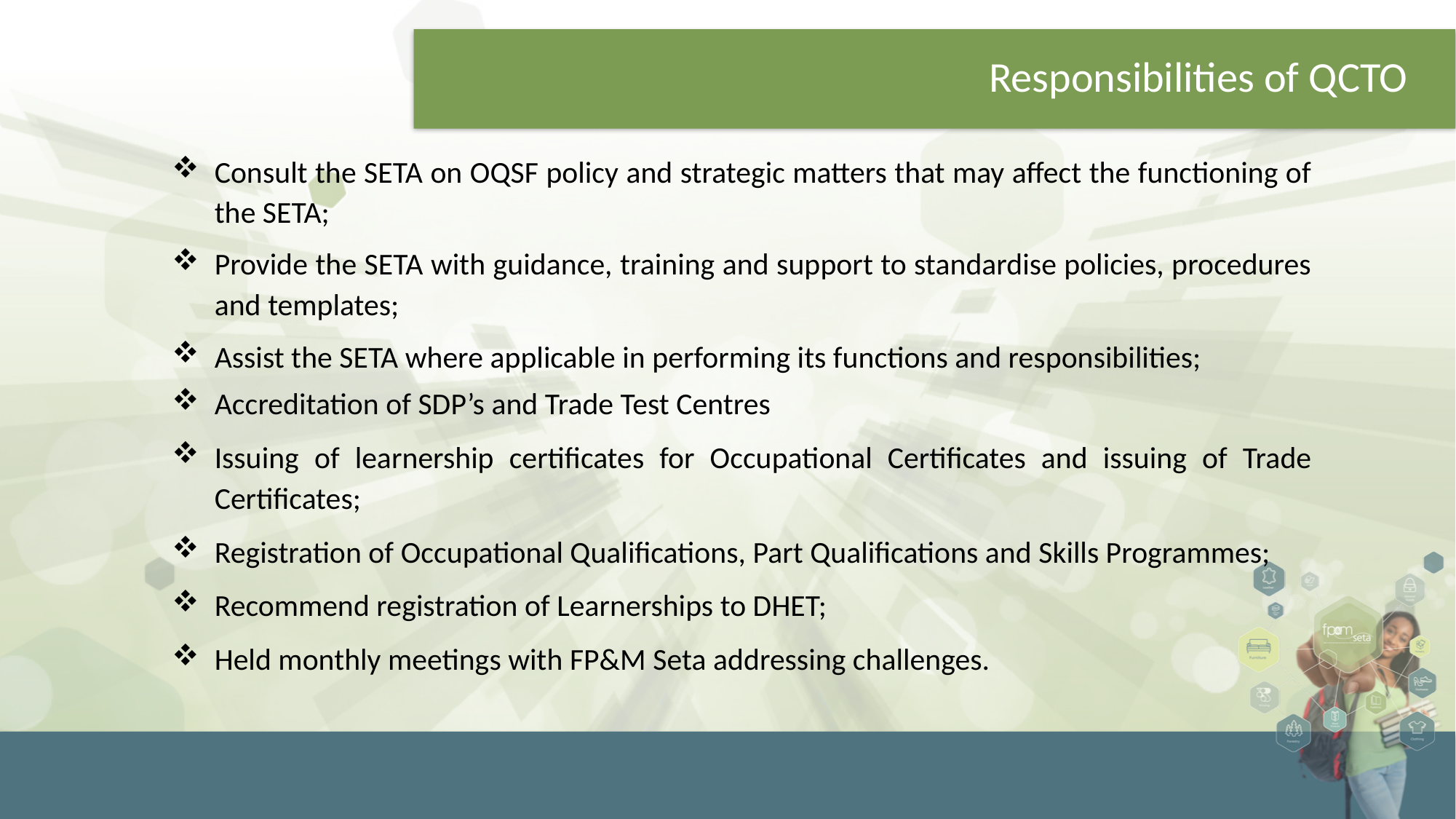

# Responsibilities of QCTO
Consult the SETA on OQSF policy and strategic matters that may affect the functioning of the SETA;
Provide the SETA with guidance, training and support to standardise policies, procedures and templates;
Assist the SETA where applicable in performing its functions and responsibilities;
Accreditation of SDP’s and Trade Test Centres
Issuing of learnership certificates for Occupational Certificates and issuing of Trade Certificates;
Registration of Occupational Qualifications, Part Qualifications and Skills Programmes;
Recommend registration of Learnerships to DHET;
Held monthly meetings with FP&M Seta addressing challenges.